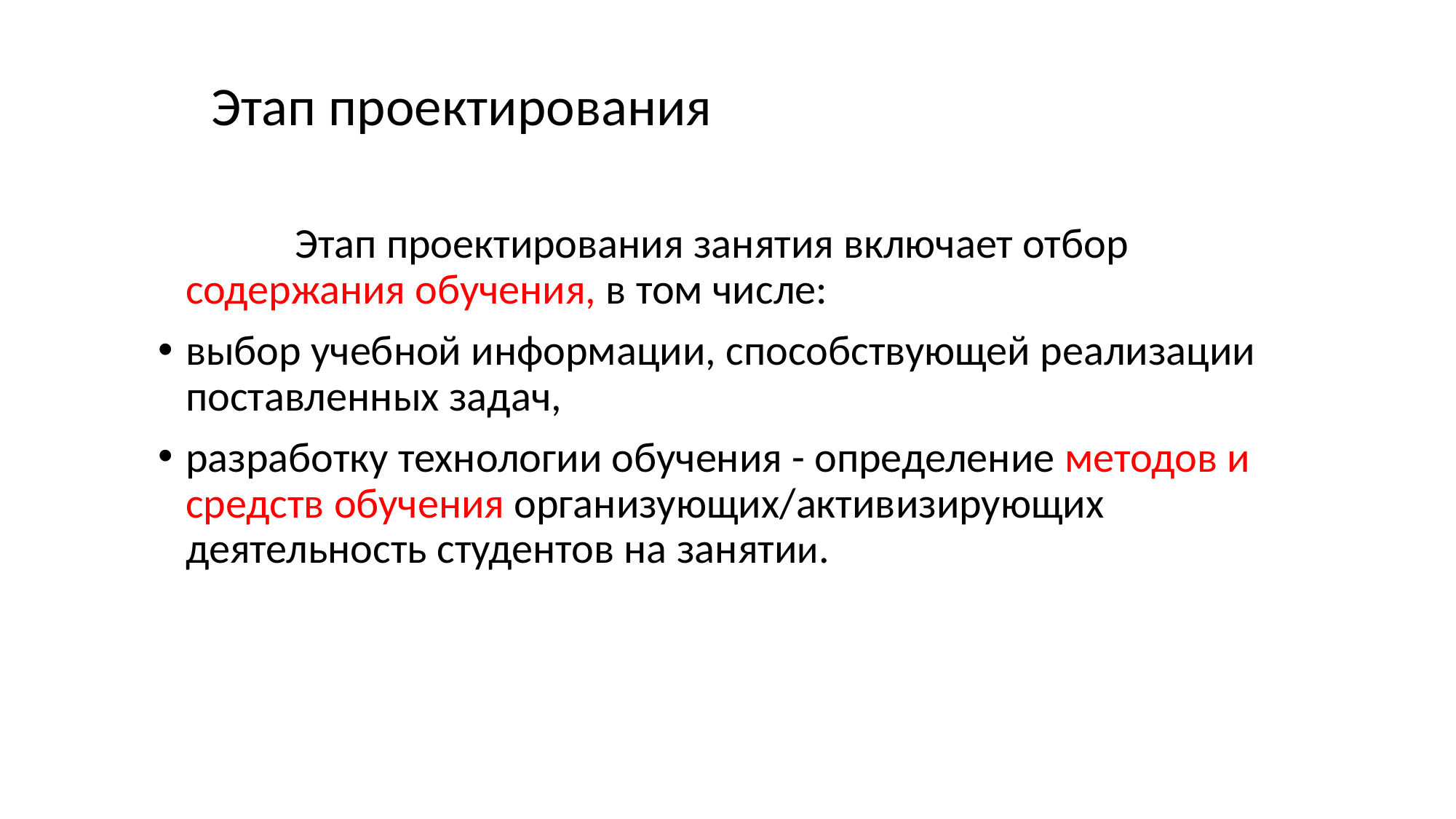

# Этап проектирования
		Этап проектирования занятия включает отбор содержания обучения, в том числе:
выбор учебной информации, способствующей реализации поставленных задач,
разработку технологии обучения - определение методов и средств обучения организующих/активизирующих деятельность студентов на занятии.